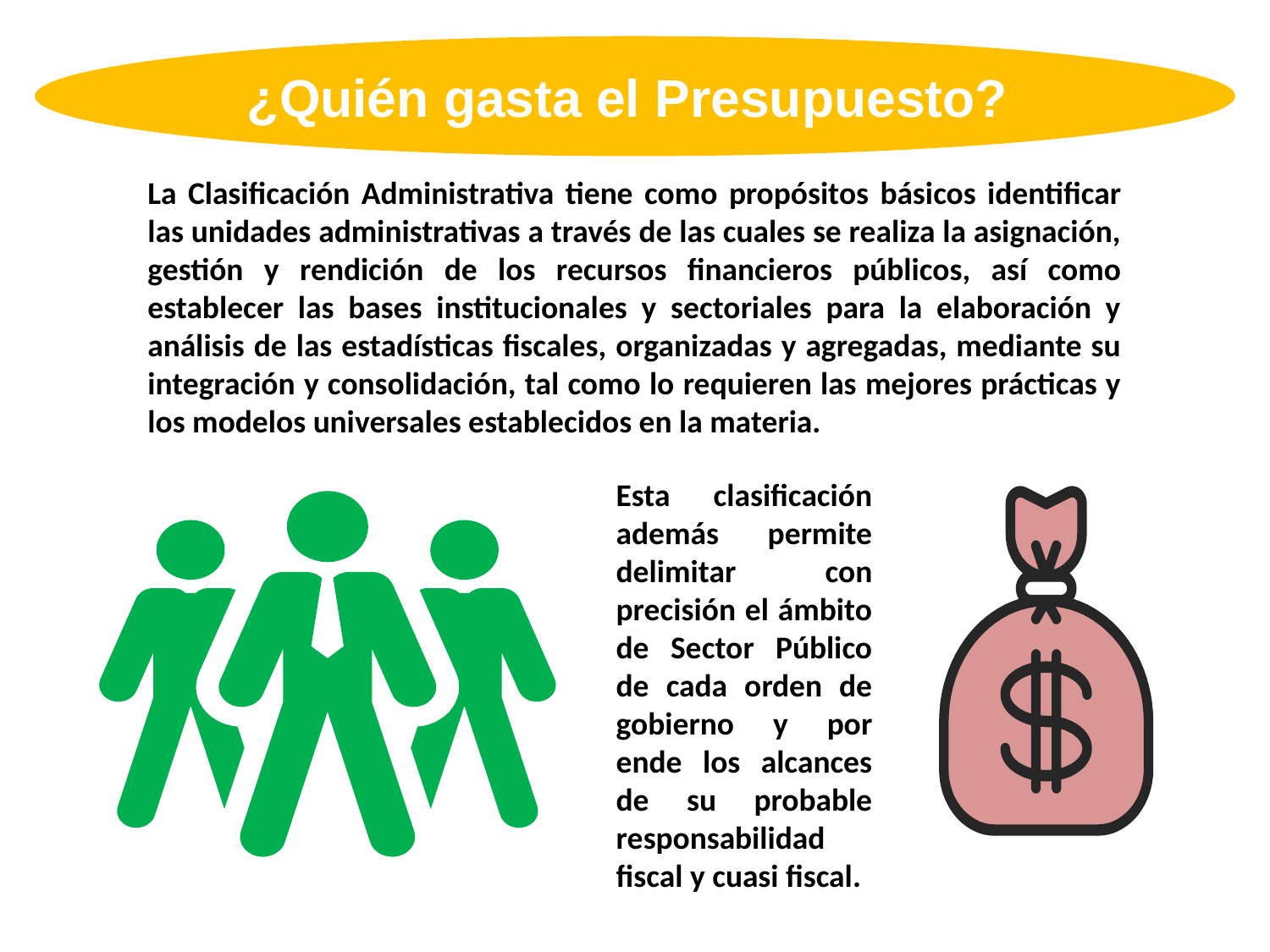

¿Quién gasta el Presupuesto?
La Clasificación Administrativa tiene como propósitos básicos identificar las unidades administrativas a través de las cuales se realiza la asignación, gestión y rendición de los recursos financieros públicos, así como establecer las bases institucionales y sectoriales para la elaboración y análisis de las estadísticas fiscales, organizadas y agregadas, mediante su integración y consolidación, tal como lo requieren las mejores prácticas y los modelos universales establecidos en la materia.

Esta clasificación además permite delimitar con precisión el ámbito de Sector Público de cada orden de gobierno y por ende los alcances de su probable responsabilidad fiscal y cuasi fiscal.